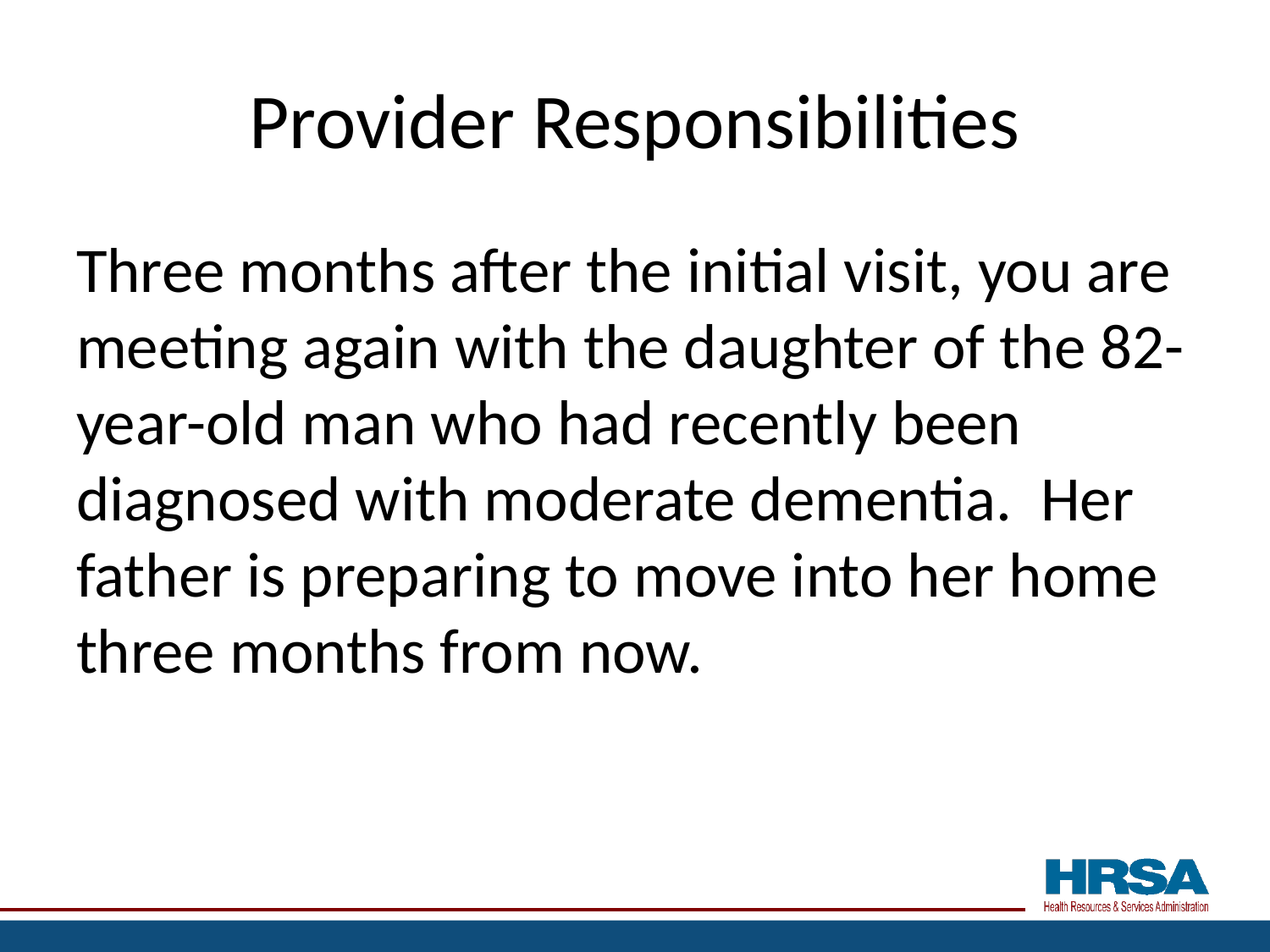

# Provider Responsibilities
Three months after the initial visit, you are meeting again with the daughter of the 82-year-old man who had recently been diagnosed with moderate dementia.  Her father is preparing to move into her home three months from now.